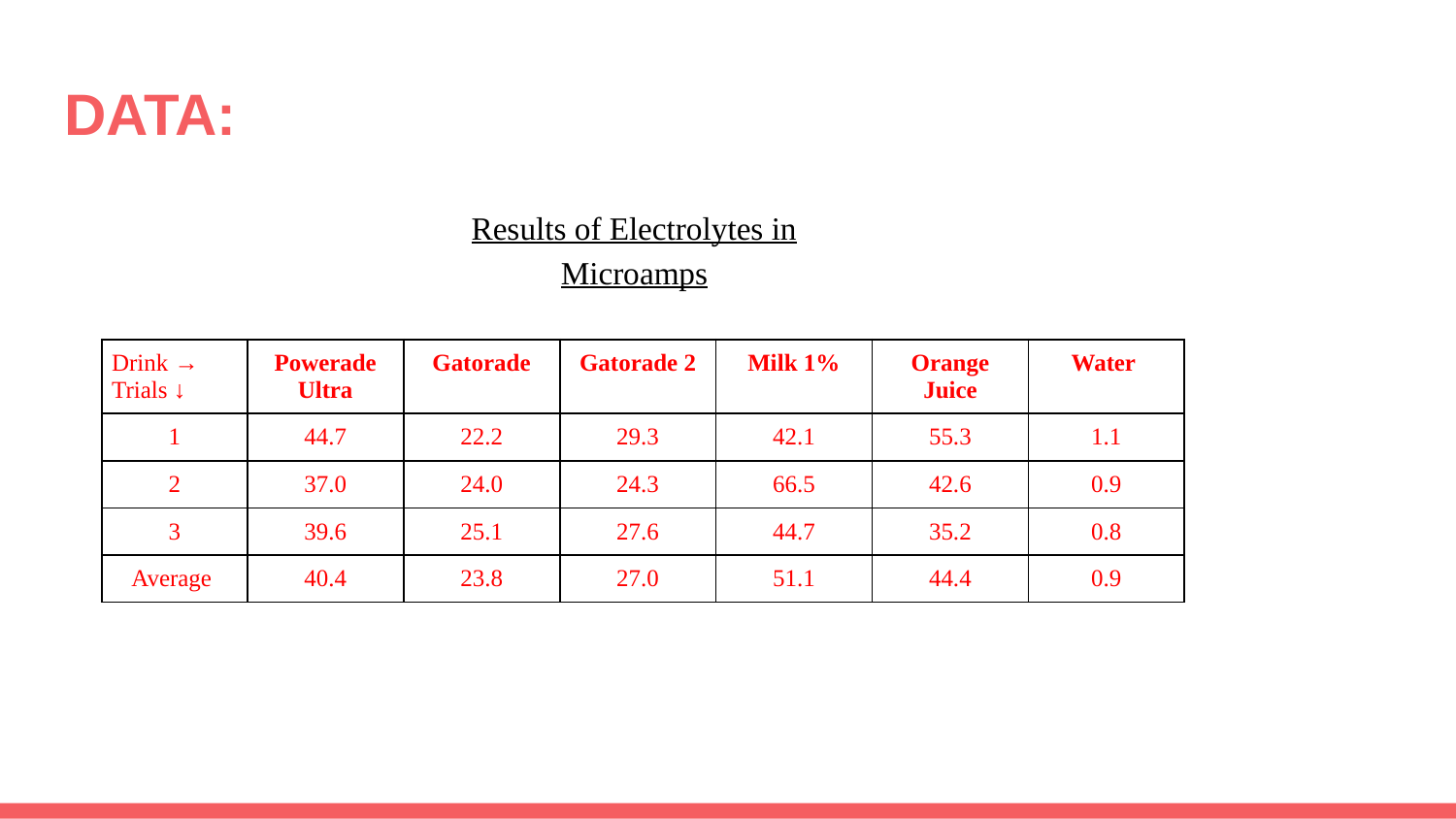

Results of Electrolytes in Microamps
# DATA:
| Drink → Trials ↓ | Powerade Ultra | Gatorade | Gatorade 2 | Milk 1% | Orange Juice | Water |
| --- | --- | --- | --- | --- | --- | --- |
| 1 | 44.7 | 22.2 | 29.3 | 42.1 | 55.3 | 1.1 |
| 2 | 37.0 | 24.0 | 24.3 | 66.5 | 42.6 | 0.9 |
| 3 | 39.6 | 25.1 | 27.6 | 44.7 | 35.2 | 0.8 |
| Average | 40.4 | 23.8 | 27.0 | 51.1 | 44.4 | 0.9 |